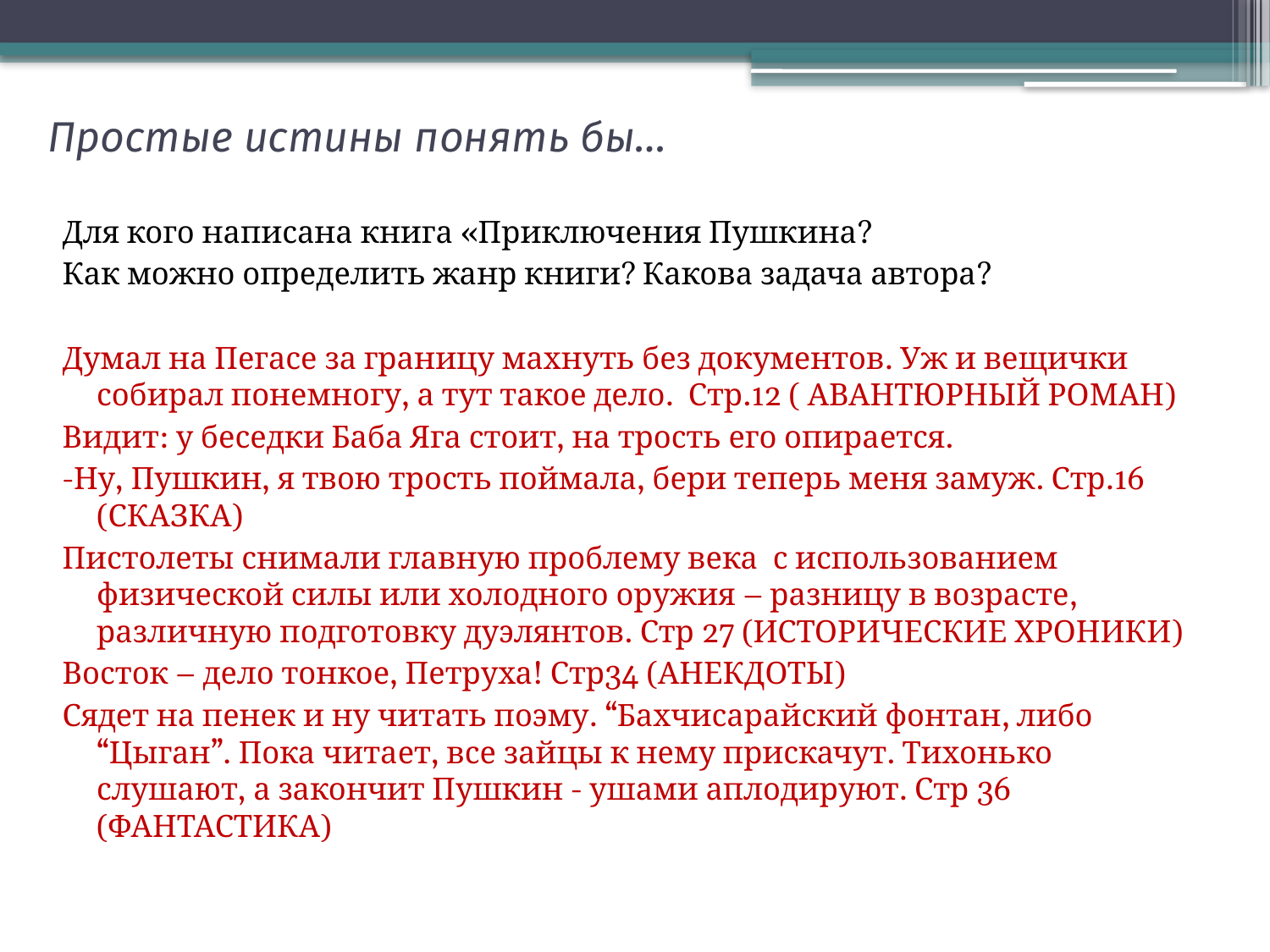

# Простые истины понять бы…
Для кого написана книга «Приключения Пушкина?
Как можно определить жанр книги? Какова задача автора?

Думал на Пегасе за границу махнуть без документов. Уж и вещички собирал понемногу, а тут такое дело.  Стр.12 ( АВАНТЮРНЫЙ РОМАН)
Видит: у беседки Баба Яга стоит, на трость его опирается.
-Ну, Пушкин, я твою трость поймала, бери теперь меня замуж. Стр.16 (СКАЗКА)
Пистолеты снимали главную проблему века  с использованием физической силы или холодного оружия – разницу в возрасте, различную подготовку дуэлянтов. Стр 27 (ИСТОРИЧЕСКИЕ ХРОНИКИ)
Восток – дело тонкое, Петруха! Стр34 (АНЕКДОТЫ)
Сядет на пенек и ну читать поэму. “Бахчисарайский фонтан, либо “Цыган”. Пока читает, все зайцы к нему прискачут. Тихонько слушают, а закончит Пушкин - ушами аплодируют. Стр 36 (ФАНТАСТИКА)